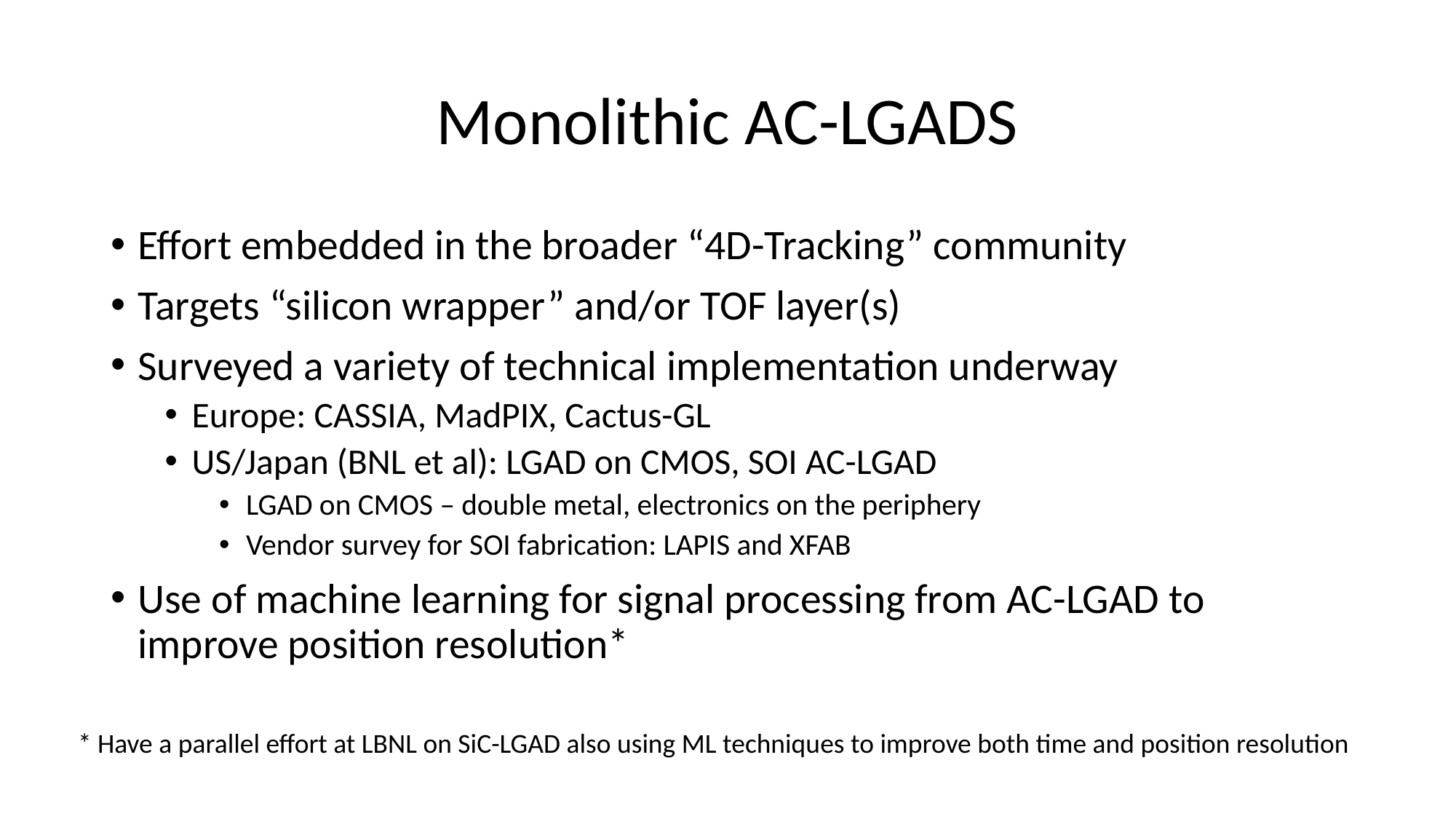

# Monolithic AC-LGADS
Effort embedded in the broader “4D-Tracking” community
Targets “silicon wrapper” and/or TOF layer(s)
Surveyed a variety of technical implementation underway
Europe: CASSIA, MadPIX, Cactus-GL
US/Japan (BNL et al): LGAD on CMOS, SOI AC-LGAD
LGAD on CMOS – double metal, electronics on the periphery
Vendor survey for SOI fabrication: LAPIS and XFAB
Use of machine learning for signal processing from AC-LGAD to improve position resolution*
* Have a parallel effort at LBNL on SiC-LGAD also using ML techniques to improve both time and position resolution